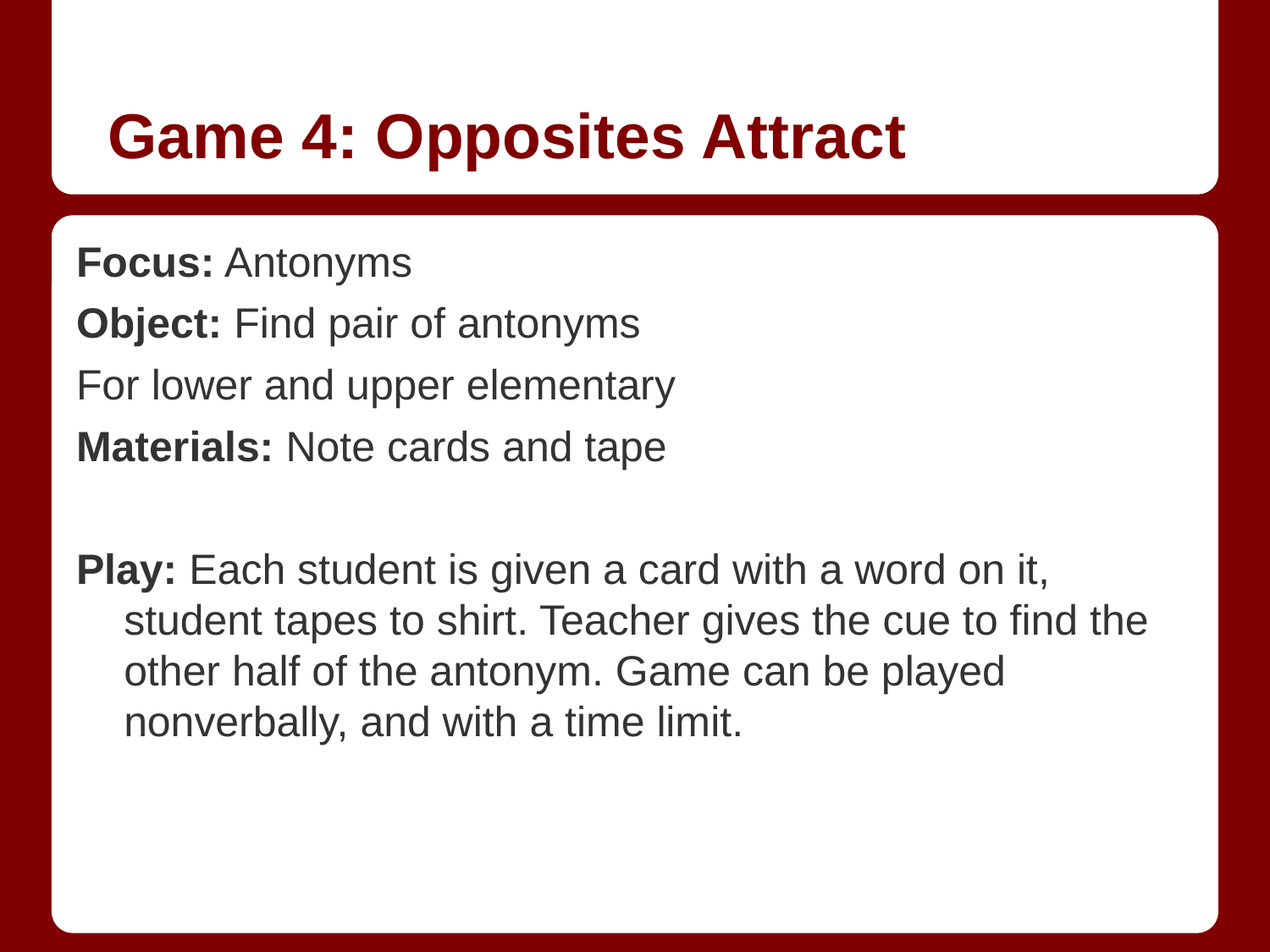

# Game 4: Opposites Attract
Focus: Antonyms
Object: Find pair of antonyms
For lower and upper elementary
Materials: Note cards and tape

Play: Each student is given a card with a word on it, student tapes to shirt. Teacher gives the cue to find the other half of the antonym. Game can be played nonverbally, and with a time limit.